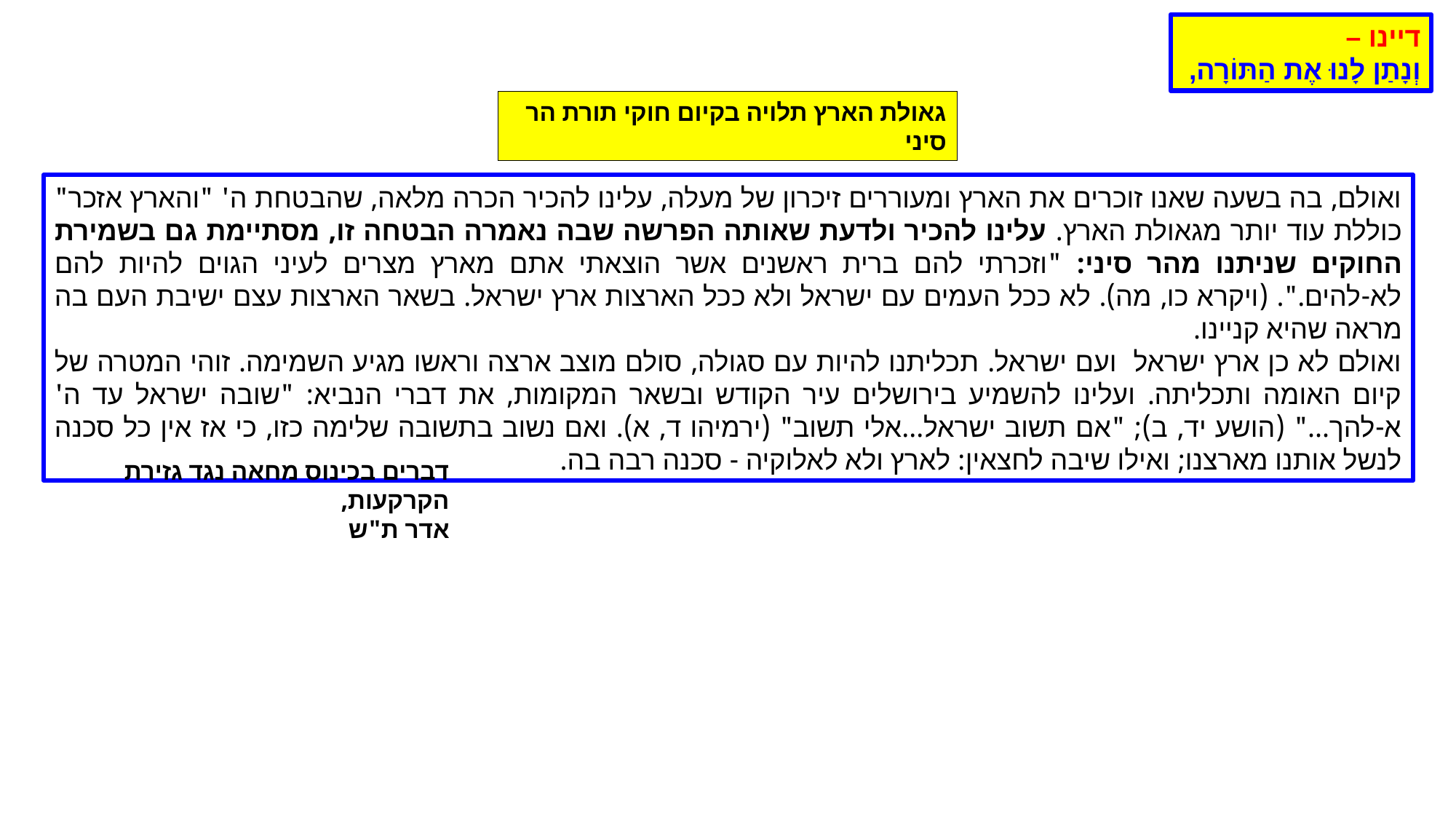

דיינו –
וְנָתַן לָנוּ אֶת הַתּוֹרָה,
גאולת הארץ תלויה בקיום חוקי תורת הר סיני
ואולם, בה בשעה שאנו זוכרים את הארץ ומעוררים זיכרון של מעלה, עלינו להכיר הכרה מלאה, שהבטחת ה' "והארץ אזכר" כוללת עוד יותר מגאולת הארץ. עלינו להכיר ולדעת שאותה הפרשה שבה נאמרה הבטחה זו, מסתיימת גם בשמירת החוקים שניתנו מהר סיני: "וזכרתי להם ברית ראשנים אשר הוצאתי אתם מארץ מצרים לעיני הגוים להיות להם לא-להים.". (ויקרא כו, מה). לא ככל העמים עם ישראל ולא ככל הארצות ארץ ישראל. בשאר הארצות עצם ישיבת העם בה מראה שהיא קניינו.
ואולם לא כן ארץ ישראל  ועם ישראל. תכליתנו להיות עם סגולה, סולם מוצב ארצה וראשו מגיע השמימה. זוהי המטרה של קיום האומה ותכליתה. ועלינו להשמיע בירושלים עיר הקודש ובשאר המקומות, את דברי הנביא: "שובה ישראל עד ה' א-להך..." (הושע יד, ב); "אם תשוב ישראל...אלי תשוב" (ירמיהו ד, א). ואם נשוב בתשובה שלימה כזו, כי אז אין כל סכנה לנשל אותנו מארצנו; ואילו שיבה לחצאין: לארץ ולא לאלוקיה - סכנה רבה בה.
דברים בכינוס מחאה נגד גזירת הקרקעות,
אדר ת"ש